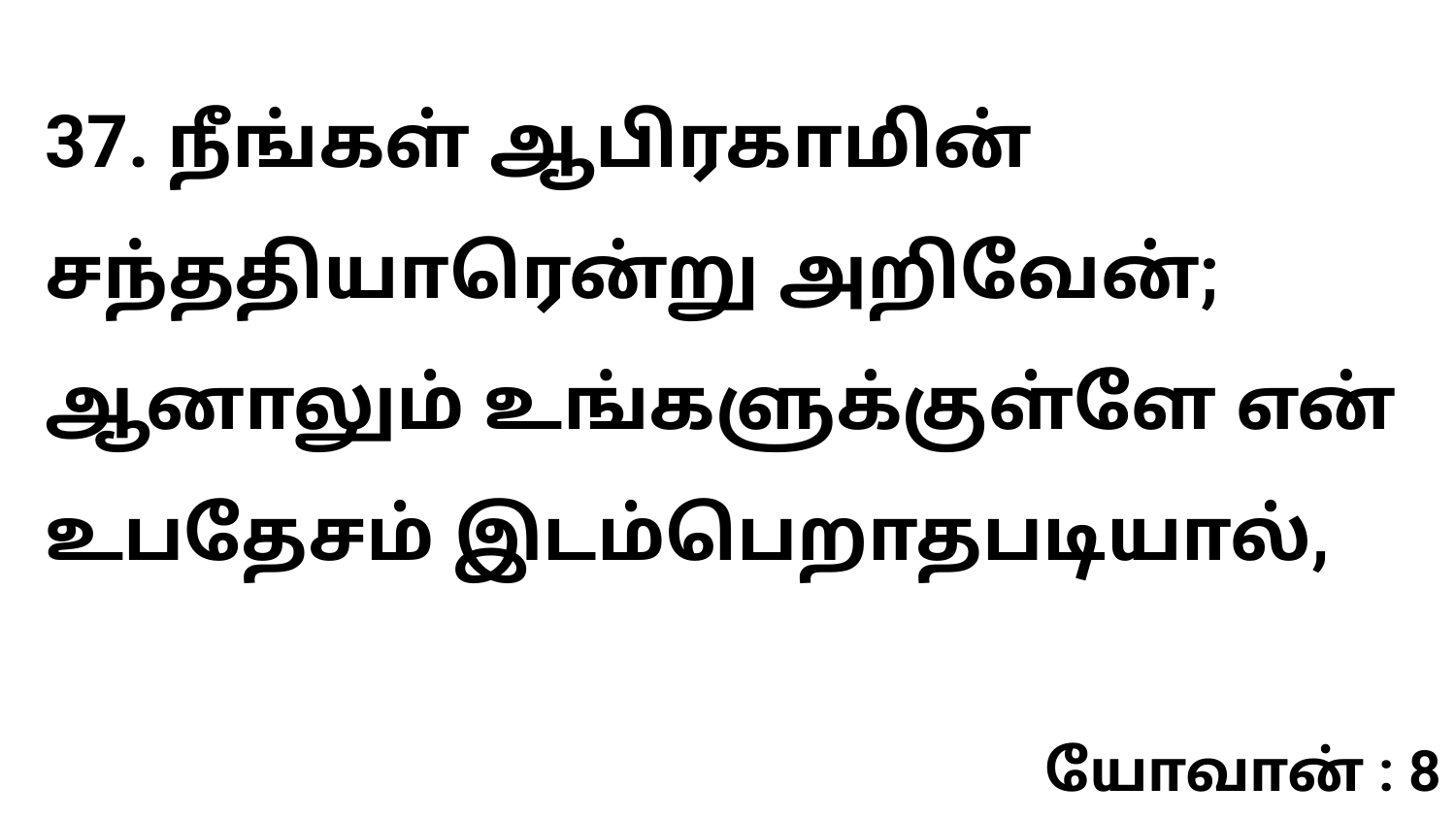

37. நீங்கள் ஆபிரகாமின் சந்ததியாரென்று அறிவேன்; ஆனாலும் உங்களுக்குள்ளே என் உபதேசம் இடம்பெறாதபடியால்,
யோவான் : 8